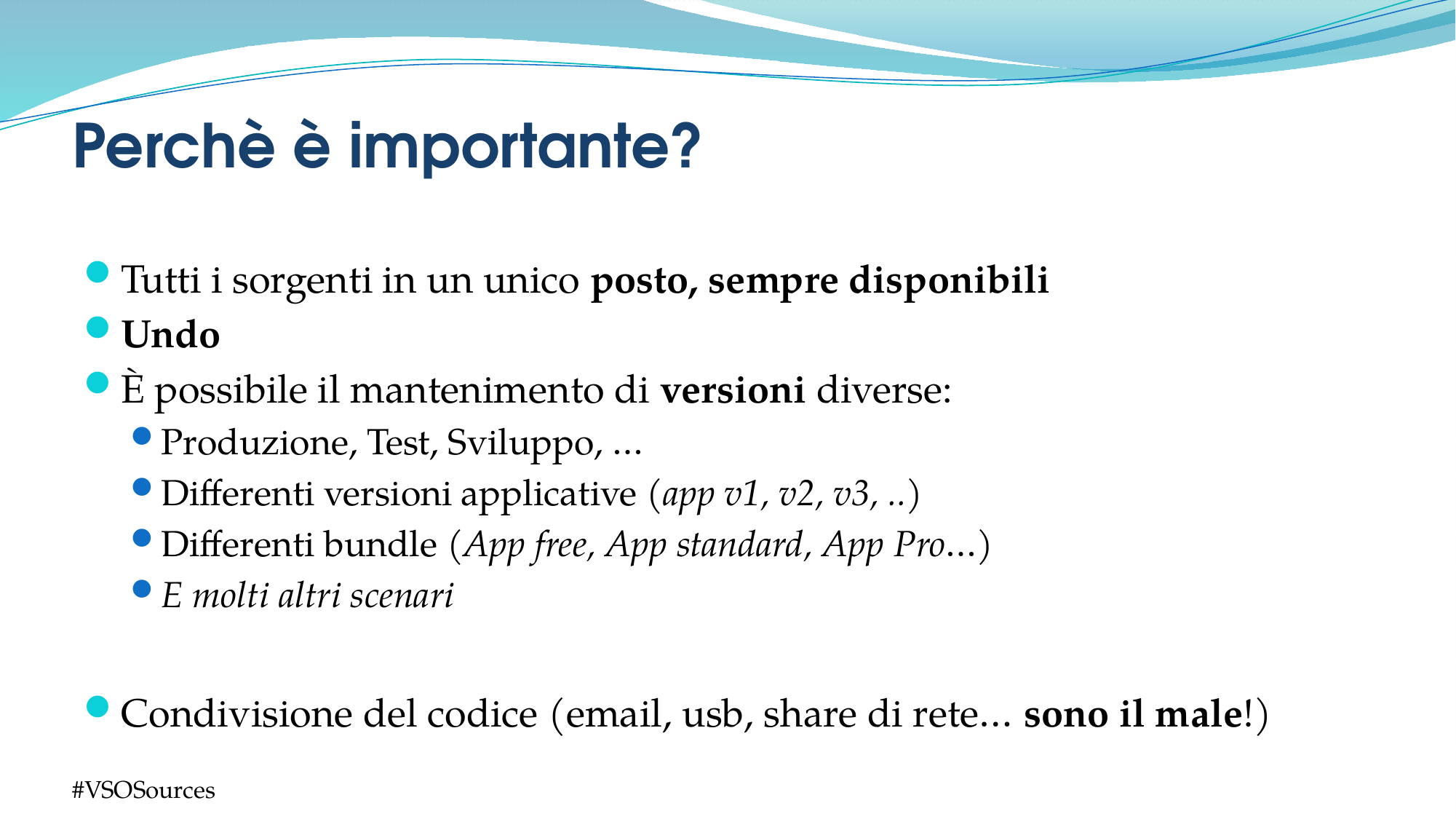

# Perchè è importante?

Tutti i sorgenti in un unico posto, sempre disponibili
Undo
È possibile il mantenimento di versioni diverse:
Produzione, Test, Sviluppo, …
Differenti versioni applicative (app v1, v2, v3, ..)
Differenti bundle (App free, App standard, App Pro…)
E molti altri scenari

Condivisione del codice (email, usb, share di rete… sono il male!)
#VSOSources